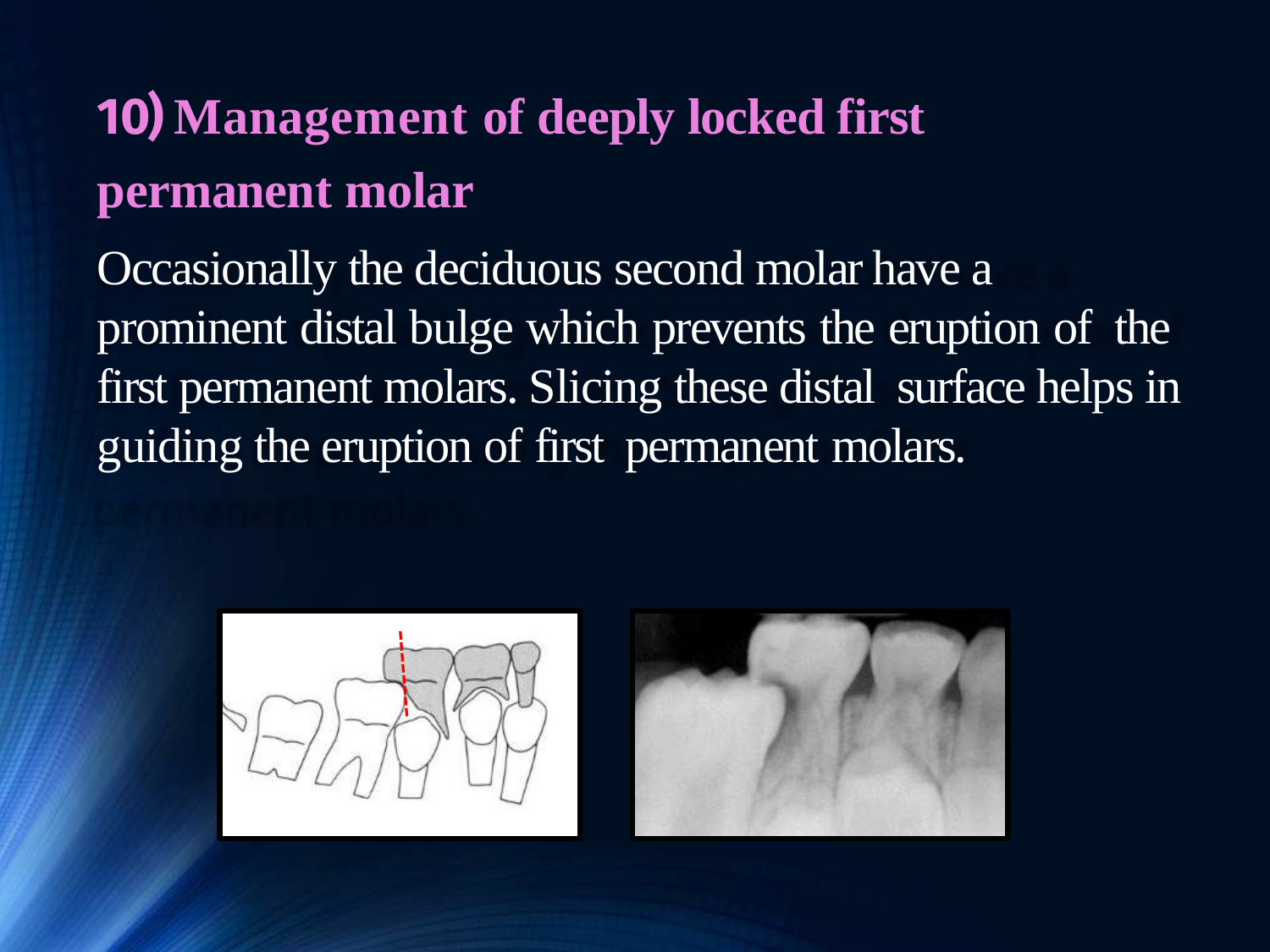

# 10) Management of deeply locked first  permanent molar

Occasionally the deciduous second molar have a  prominent distal bulge which prevents the eruption of  the first permanent molars. Slicing these distal  surface helps in guiding the eruption of first  permanent molars.